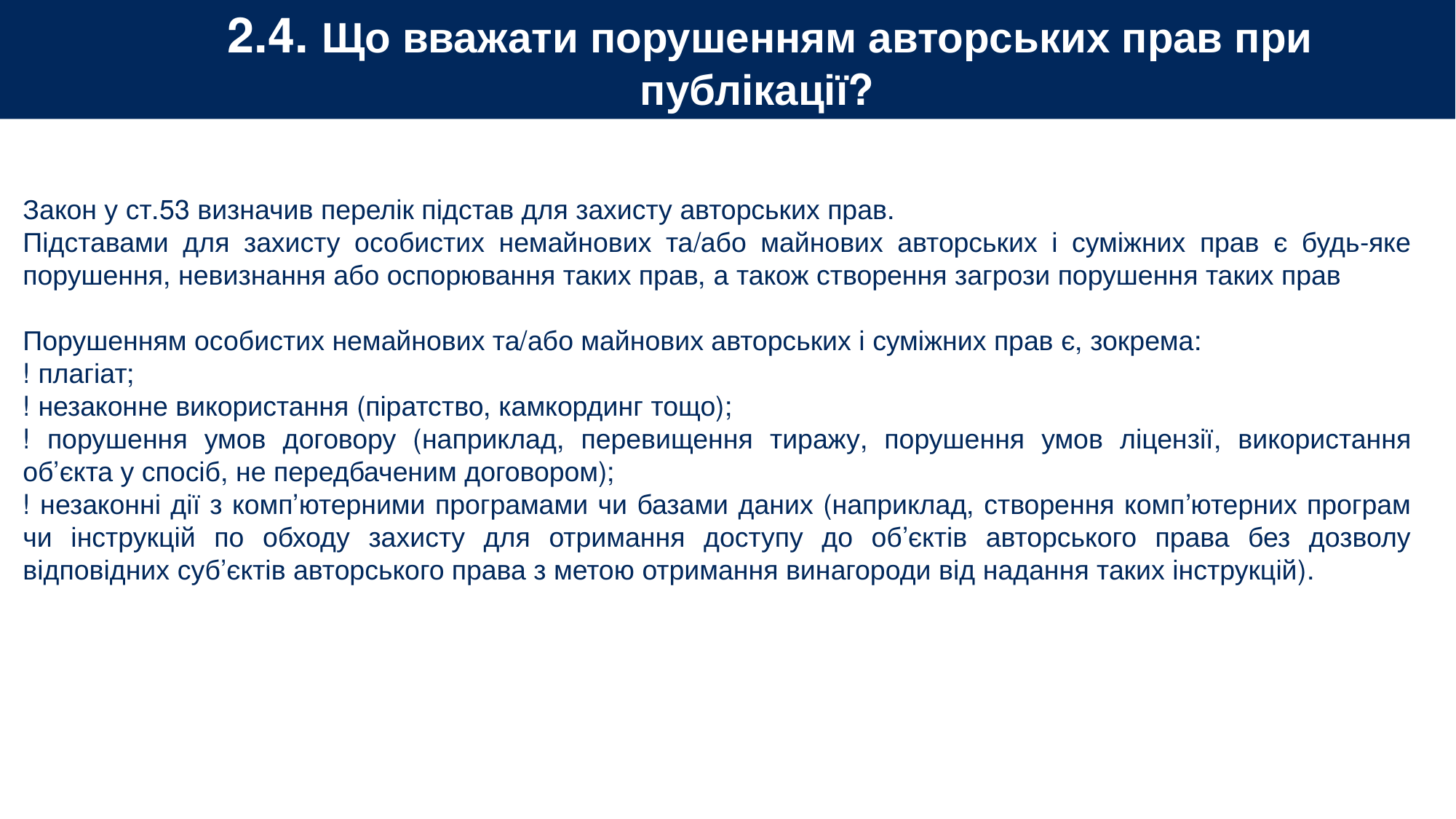

2.4. Що вважати порушенням авторських прав при публікації??

Закон у ст.53 визначив перелік підстав для захисту авторських прав.
Підставами для захисту особистих немайнових та/або майнових авторських і суміжних прав є будь-яке порушення, невизнання або оспорювання таких прав, а також створення загрози порушення таких прав

Порушенням особистих немайнових та/або майнових авторських і суміжних прав є, зокрема:
! плагіат;
! незаконне використання (піратство, камкординг тощо);
! порушення умов договору (наприклад, перевищення тиражу, порушення умов ліцензії, використання об’єкта у спосіб, не передбаченим договором);
! незаконні дії з комп’ютерними програмами чи базами даних (наприклад, створення комп’ютерних програм чи інструкцій по обходу захисту для отримання доступу до об’єктів авторського права без дозволу відповідних суб’єктів авторського права з метою отримання винагороди від надання таких інструкцій).